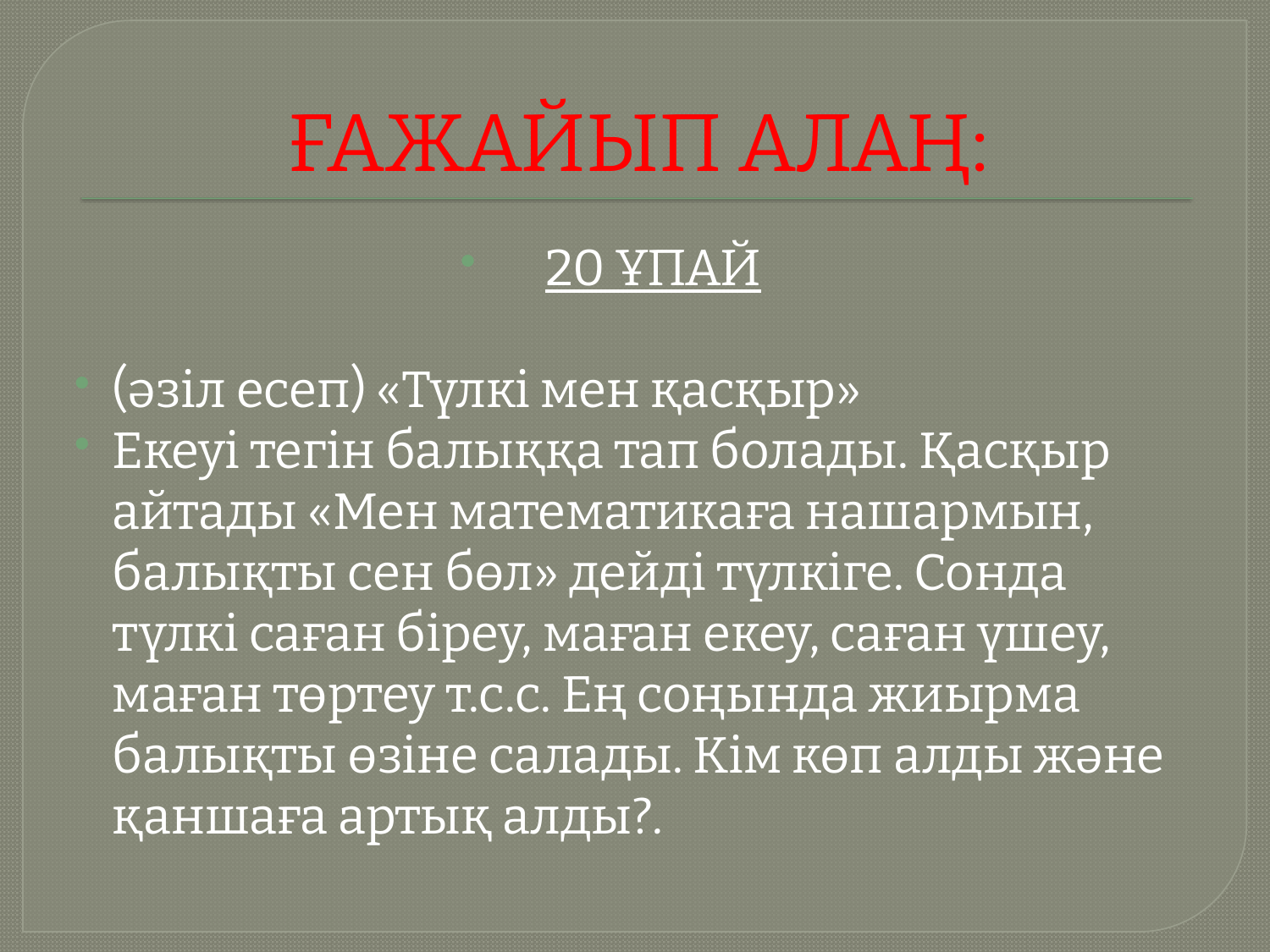

# ҒАЖАЙЫП АЛАҢ:
20 ҰПАЙ

(әзіл есеп) «Түлкі мен қасқыр»
Екеуі тегін балыққа тап болады. Қасқыр айтады «Мен математикаға нашармын, балықты сен бөл» дейді түлкіге. Сонда түлкі саған біреу, маған екеу, саған үшеу, маған төртеу т.с.с. Ең соңында жиырма балықты өзіне салады. Кім көп алды және қаншаға артық алды?.